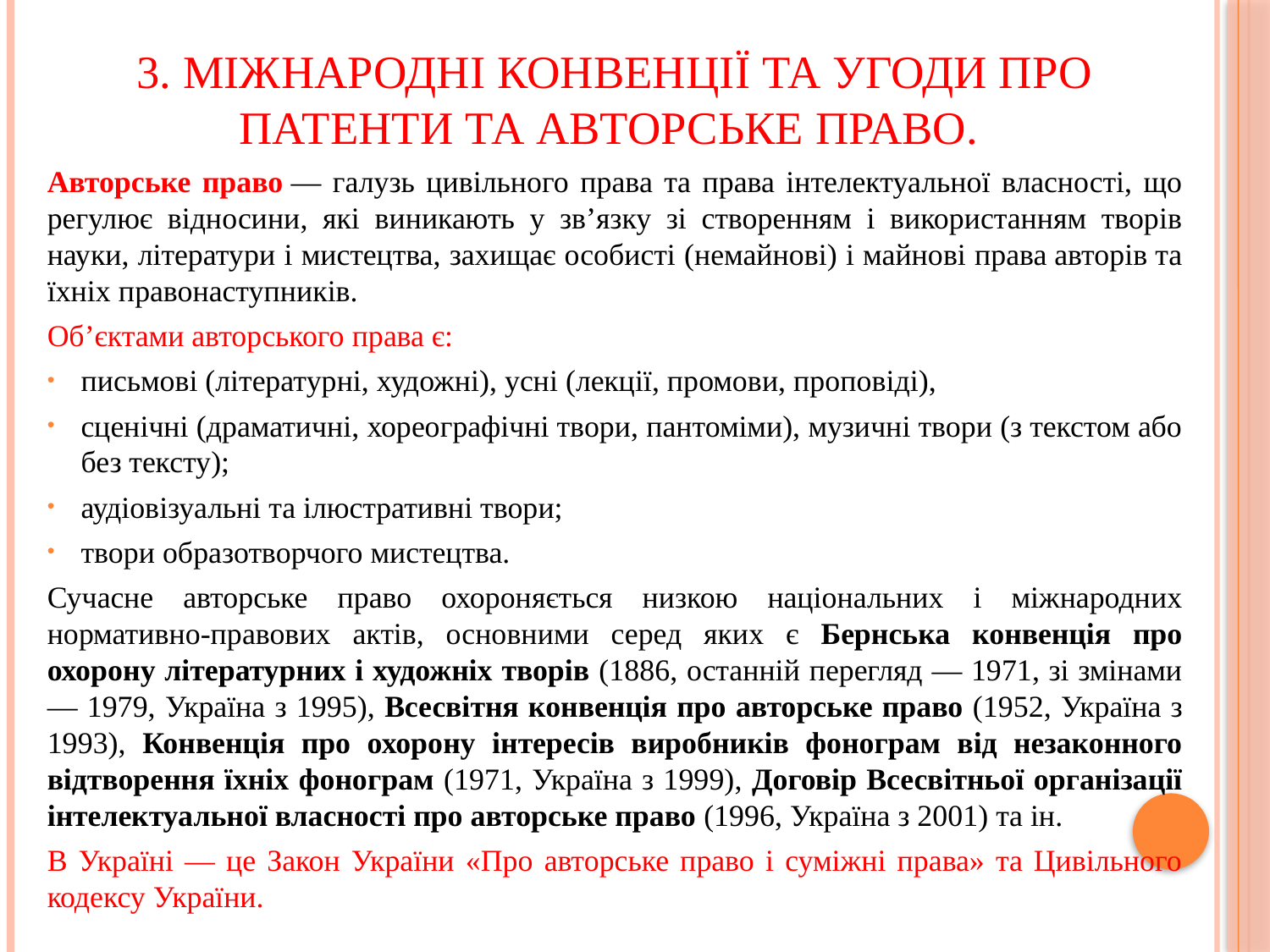

3. Міжнародні конвенції та угоди про патенти та авторське право.
Авторське право — галузь цивільного права та права інтелектуальної власності, що регулює відносини, які виникають у зв’язку зі створенням і використанням творів науки, літератури і мистецтва, захищає особисті (немайнові) і майнові права авторів та їхніх правонаступників.
Об’єктами авторського права є:
письмові (літературні, художні), усні (лекції, промови, проповіді),
сценічні (драматичні, хореографічні твори, пантоміми), музичні твори (з текстом або без тексту);
аудіовізуальні та ілюстративні твори;
твори образотворчого мистецтва.
Сучасне авторське право охороняється низкою національних і міжнародних нормативно-правових актів, основними серед яких є Бернська конвенція про охорону літературних і художніх творів (1886, останній перегляд — 1971, зі змінами — 1979, Україна з 1995), Всесвітня конвенція про авторське право (1952, Україна з 1993), Конвенція про охорону інтересів виробників фонограм від незаконного відтворення їхніх фонограм (1971, Україна з 1999), Договір Всесвітньої організації інтелектуальної власності про авторське право (1996, Україна з 2001) та ін.
В Україні — це Закон України «Про авторське право і суміжні права» та Цивільного кодексу України.